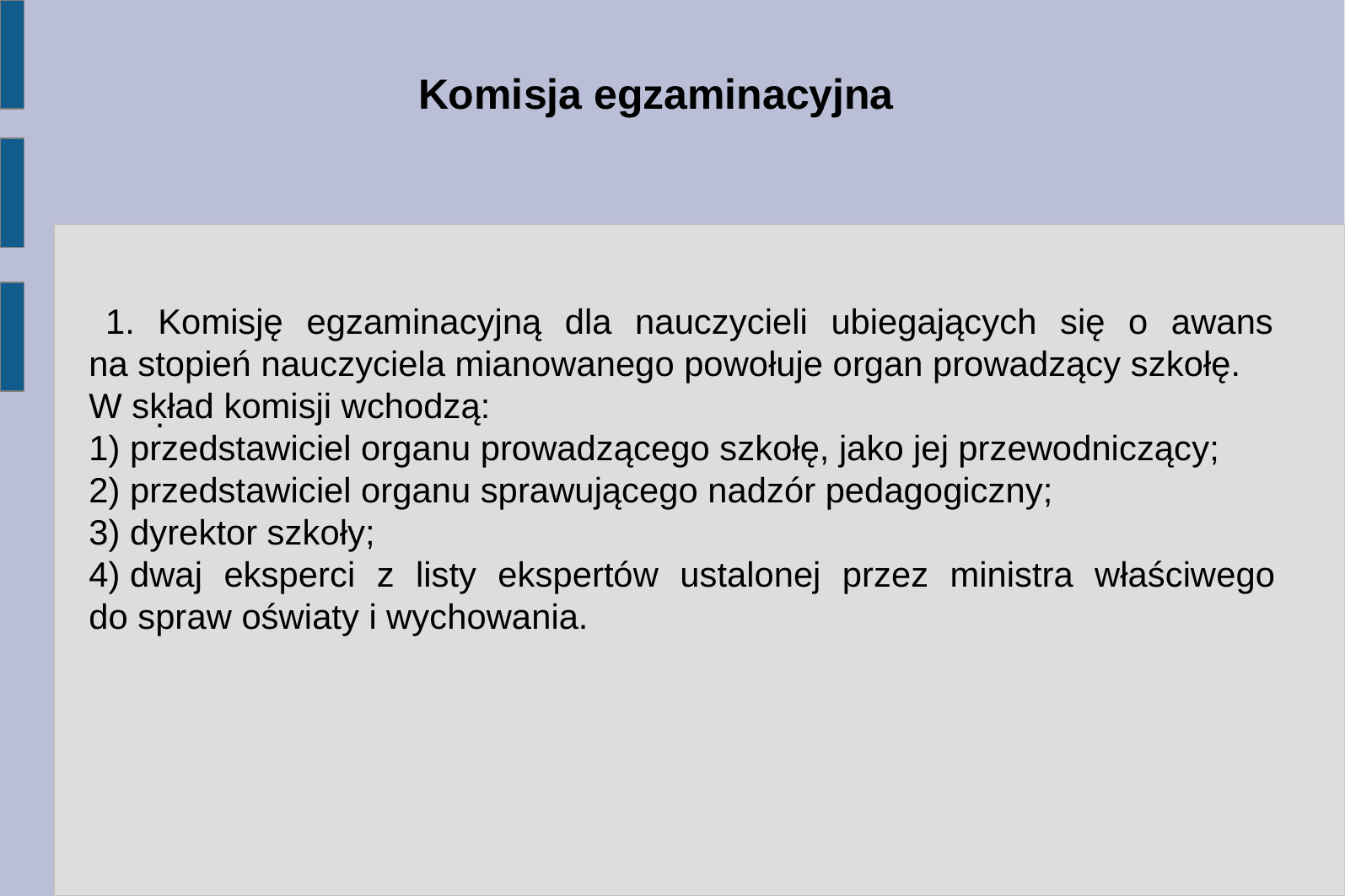

.
Komisja egzaminacyjna
  1. Komisję egzaminacyjną dla nauczycieli ubiegających się o awans
na stopień nauczyciela mianowanego powołuje organ prowadzący szkołę.
W skład komisji wchodzą:
1) przedstawiciel organu prowadzącego szkołę, jako jej przewodniczący;
2) przedstawiciel organu sprawującego nadzór pedagogiczny;
3) dyrektor szkoły;
4) dwaj eksperci z listy ekspertów ustalonej przez ministra właściwego
do spraw oświaty i wychowania.